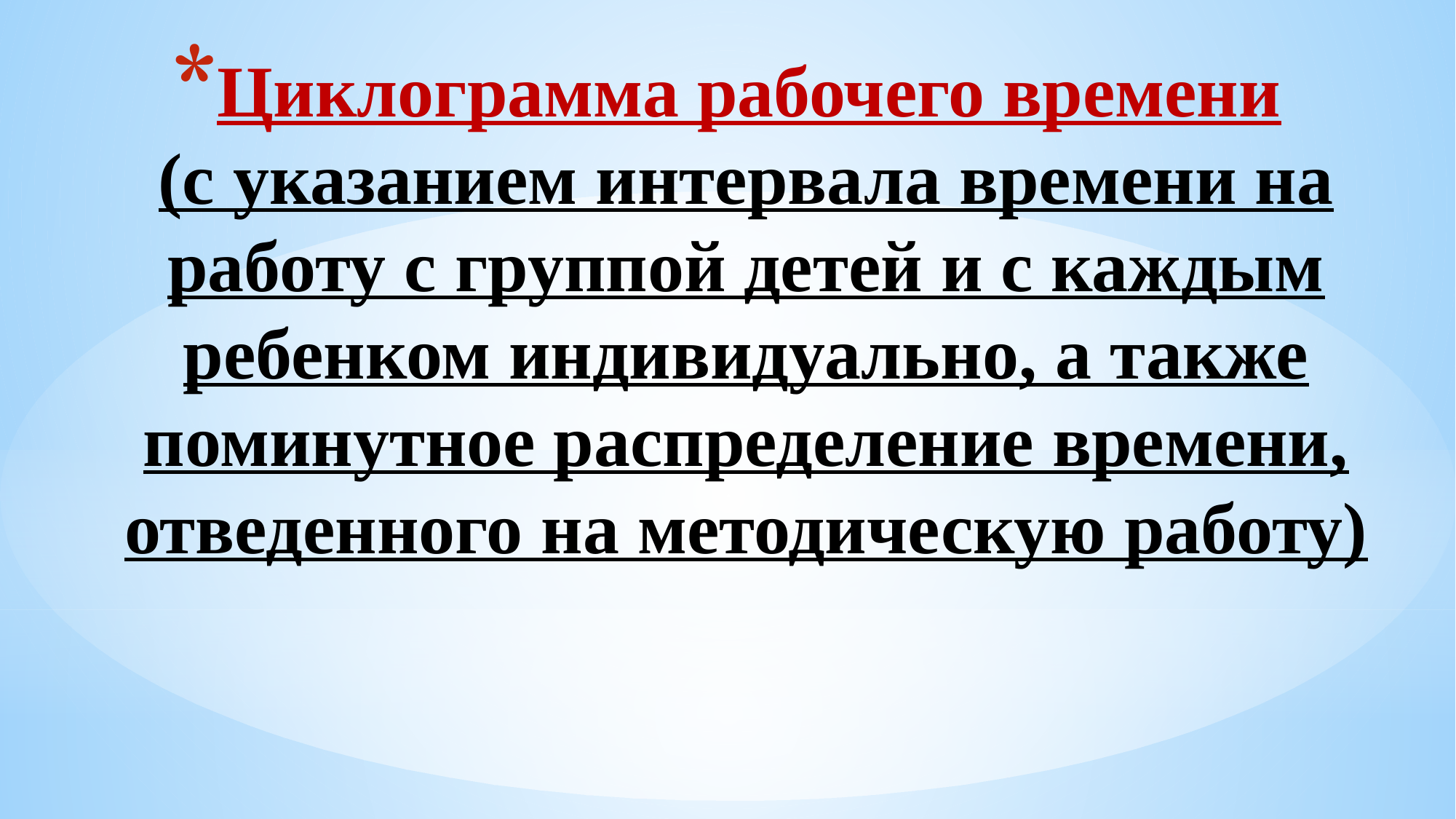

# Циклограмма рабочего времени (с указанием интервала времени на работу с группой детей и с каждым ребенком индивидуально, а также поминутное распределение времени, отведенного на методическую работу)